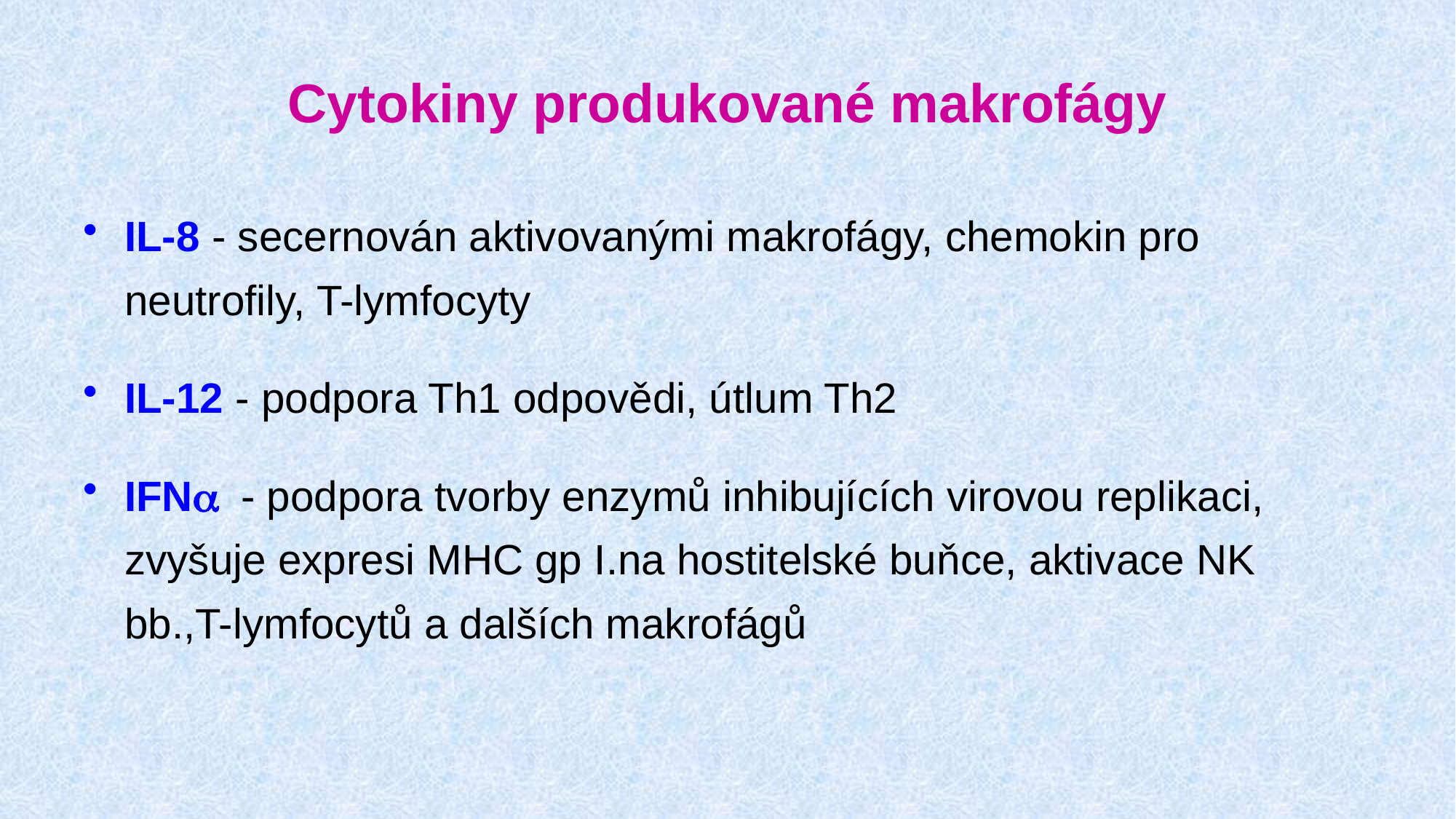

# Cytokiny produkované makrofágy
IL-8 - secernován aktivovanými makrofágy, chemokin pro neutrofily, T-lymfocyty

IL-12 - podpora Th1 odpovědi, útlum Th2

IFNα - podpora tvorby enzymů inhibujících virovou replikaci, zvyšuje expresi MHC gp I.na hostitelské buňce, aktivace NK bb.,T-lymfocytů a dalších makrofágů